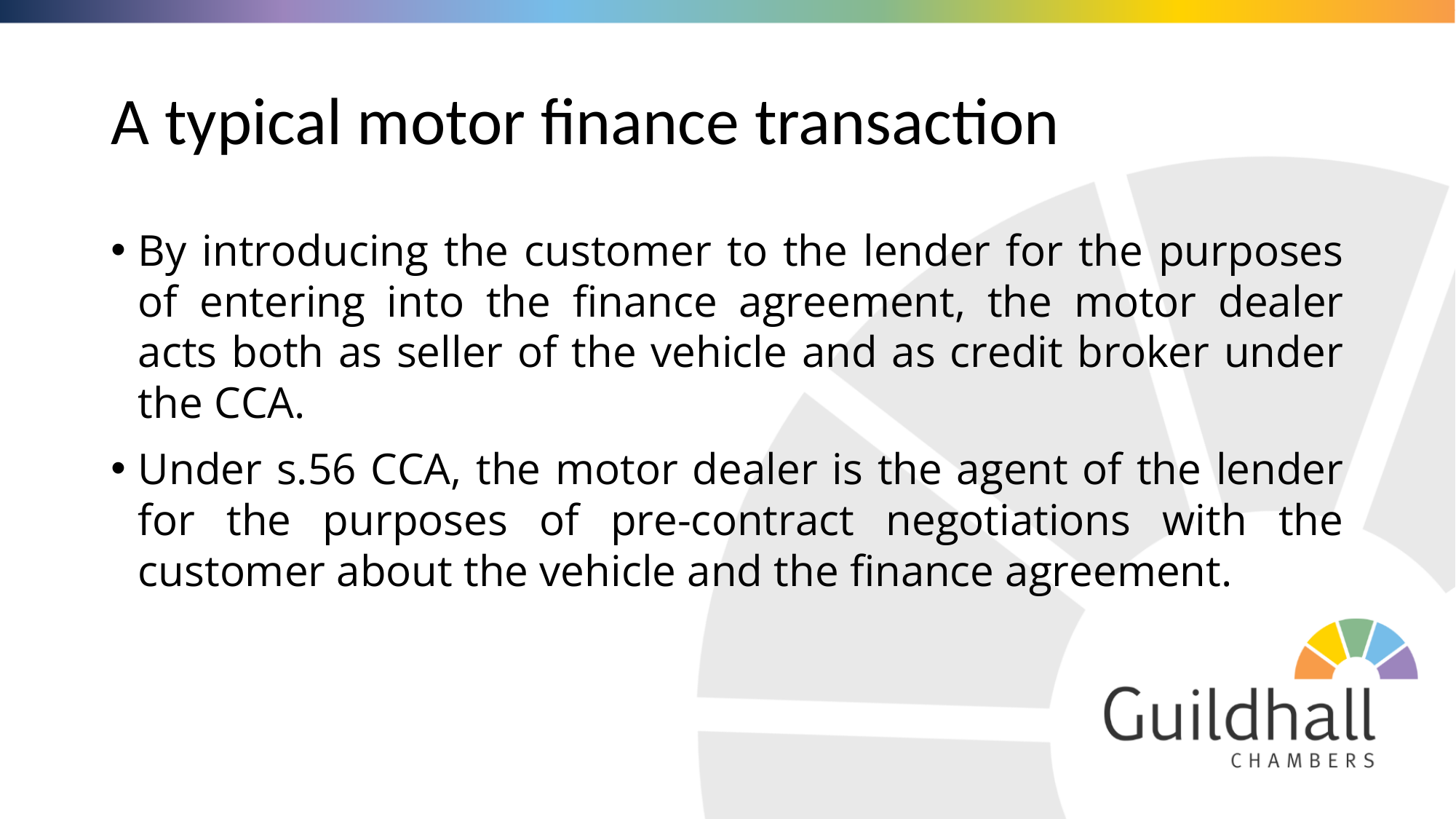

# A typical motor finance transaction
By introducing the customer to the lender for the purposes of entering into the finance agreement, the motor dealer acts both as seller of the vehicle and as credit broker under the CCA.
Under s.56 CCA, the motor dealer is the agent of the lender for the purposes of pre-contract negotiations with the customer about the vehicle and the finance agreement.